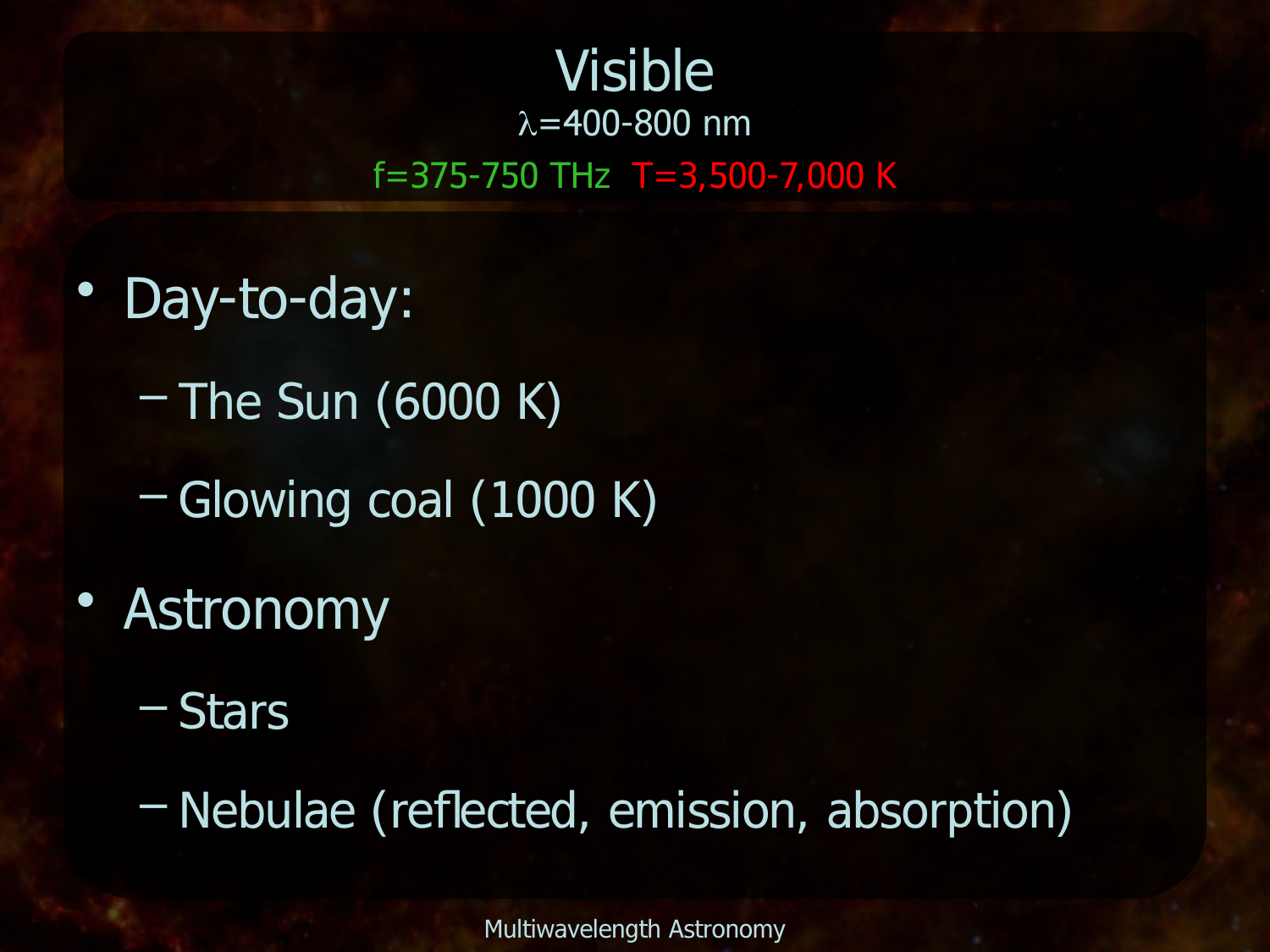

# Visible
λ=400-800 nm
f=375-750 THz  T=3,500-7,000 K
Day-to-day:
The Sun (6000 K)
Glowing coal (1000 K)
Astronomy
Stars
Nebulae (reflected, emission, absorption)
Multiwavelength Astronomy